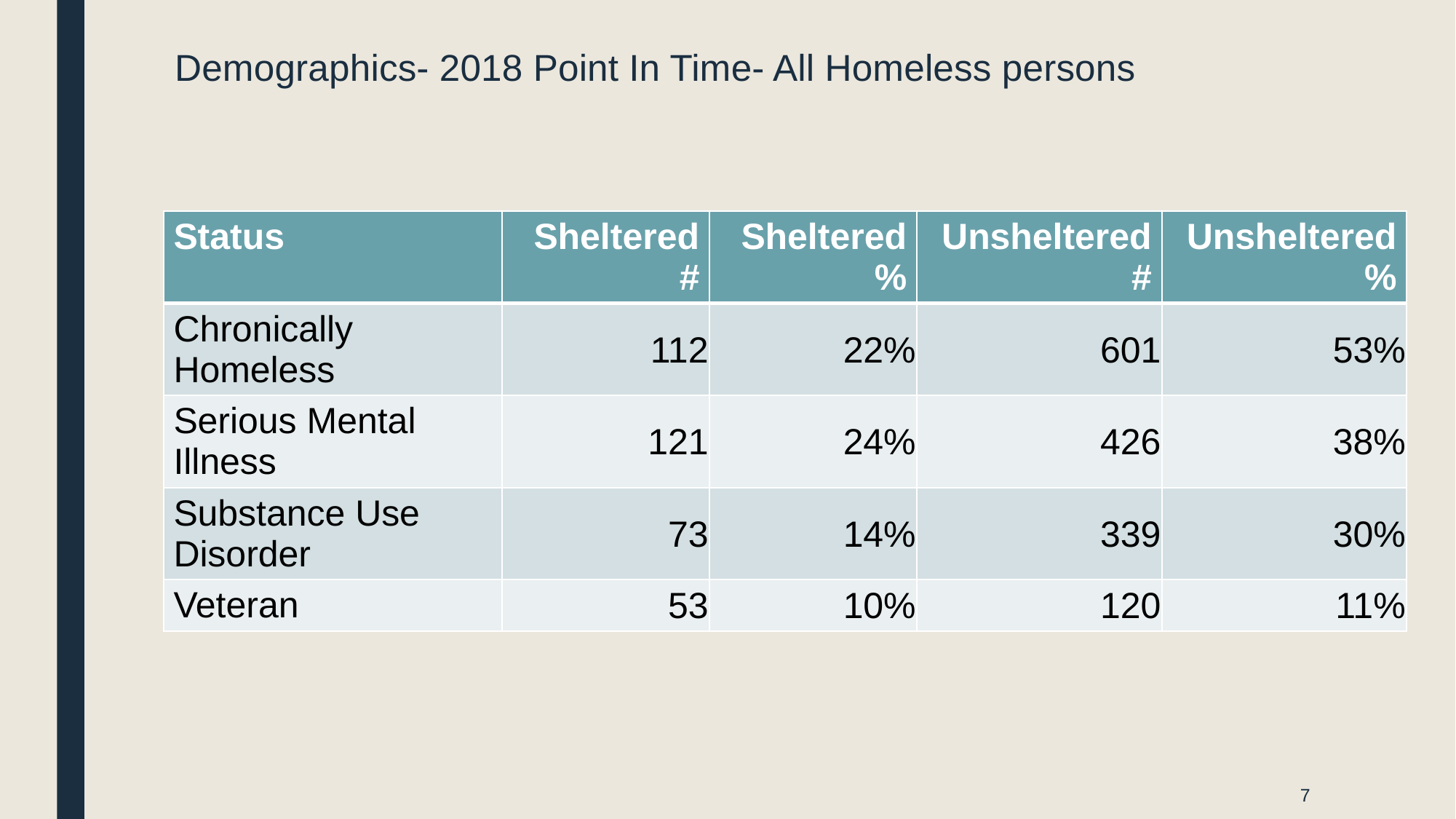

# Demographics- 2018 Point In Time- All Homeless persons
| Status | Sheltered # | Sheltered % | Unsheltered # | Unsheltered % |
| --- | --- | --- | --- | --- |
| Chronically Homeless | 112 | 22% | 601 | 53% |
| Serious Mental Illness | 121 | 24% | 426 | 38% |
| Substance Use Disorder | 73 | 14% | 339 | 30% |
| Veteran | 53 | 10% | 120 | 11% |
7